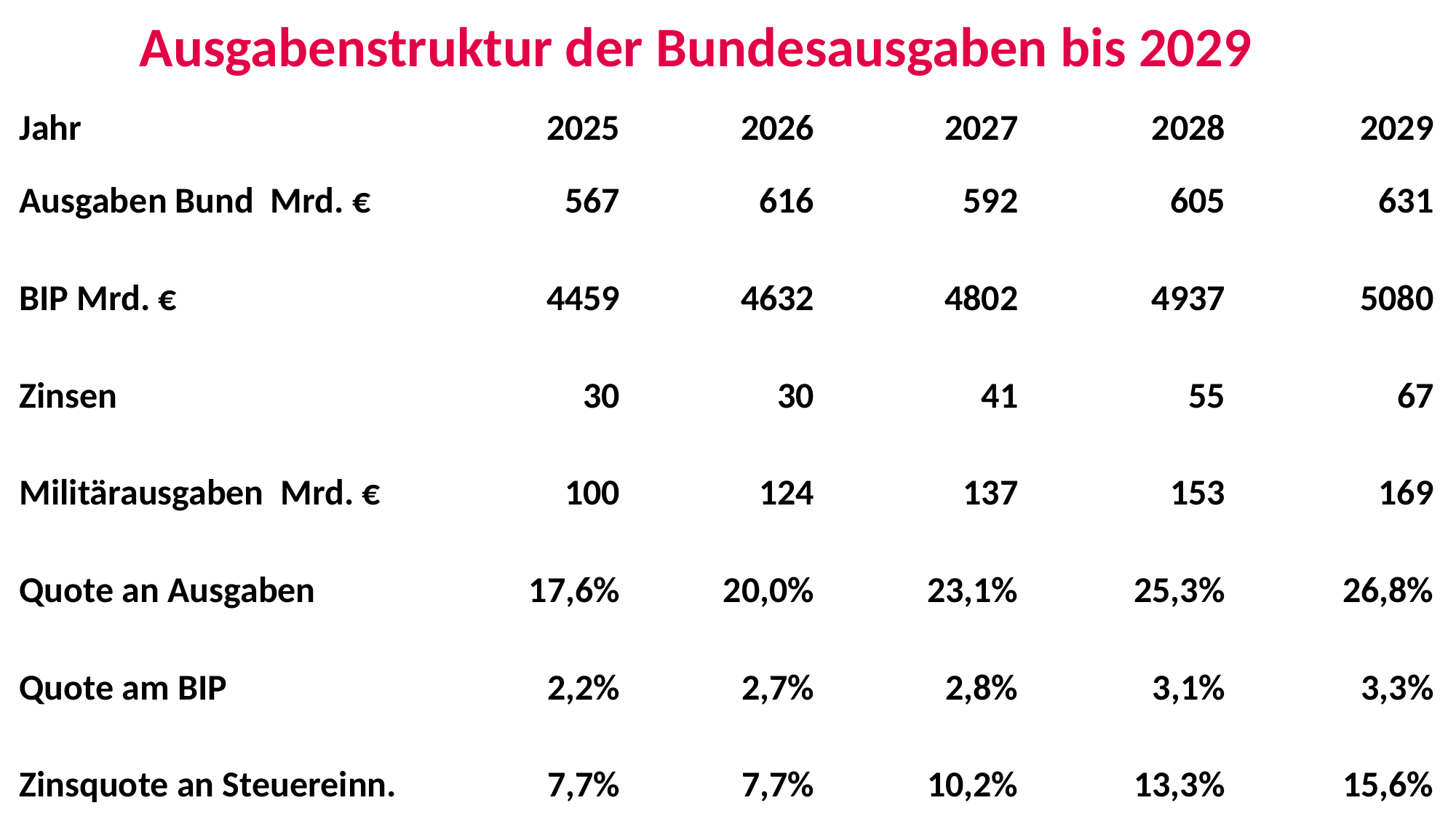

Ausgabenstruktur der Bundesausgaben bis 2029
| Jahr Ausgaben Bund Mrd. € | 2025 567 | 2026 616 | 2027 592 | 2028 605 | 2029 631 |
| --- | --- | --- | --- | --- | --- |
| BIP Mrd. € | 4459 | 4632 | 4802 | 4937 | 5080 |
| Zinsen | 30 | 30 | 41 | 55 | 67 |
| Militärausgaben Mrd. € | 100 | 124 | 137 | 153 | 169 |
| Quote an Ausgaben | 17,6% | 20,0% | 23,1% | 25,3% | 26,8% |
| Quote am BIP | 2,2% | 2,7% | 2,8% | 3,1% | 3,3% |
| Zinsquote an Steuereinn. | 7,7% | 7,7% | 10,2% | 13,3% | 15,6% |